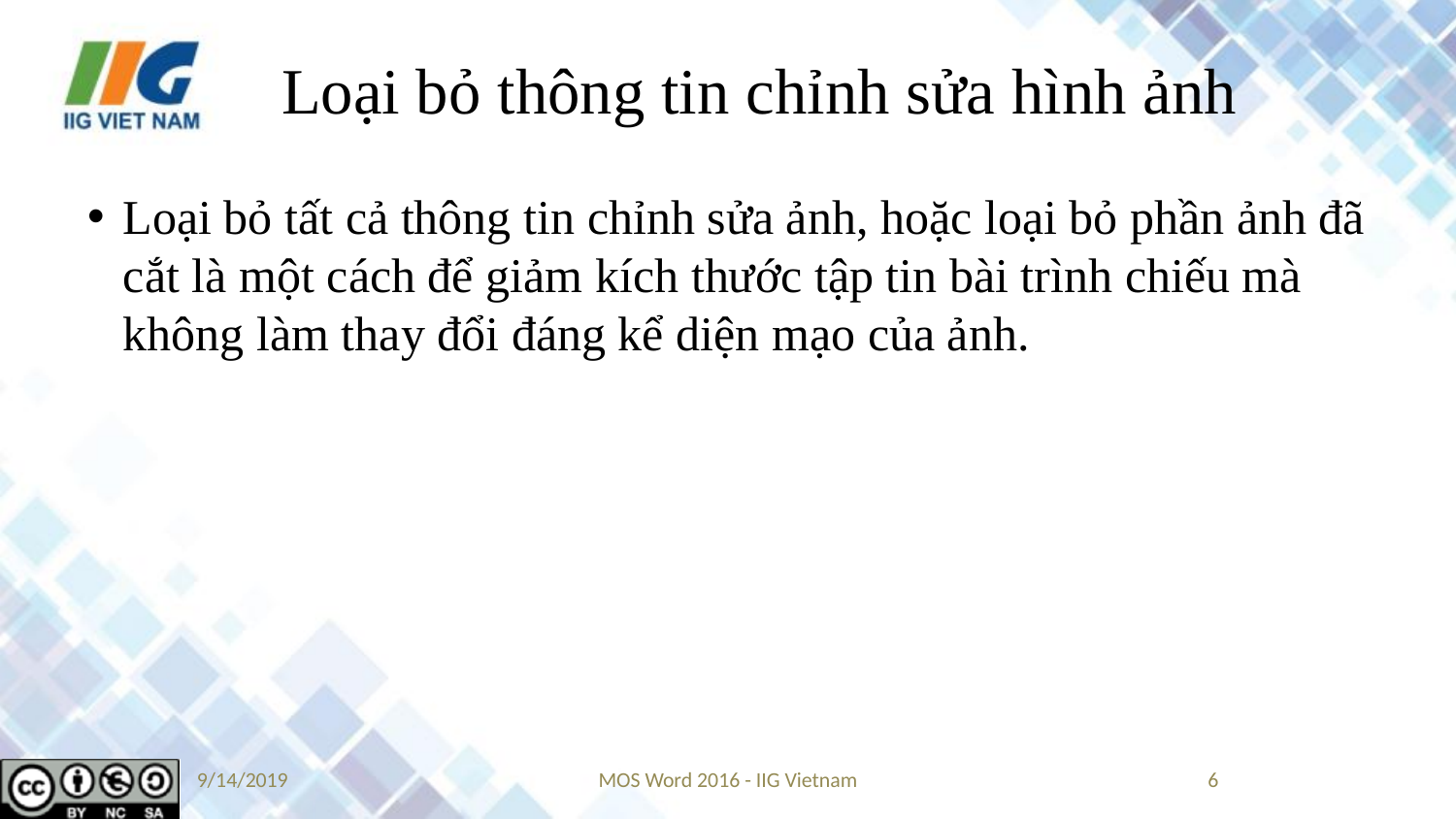

# Loại bỏ thông tin chỉnh sửa hình ảnh
Loại bỏ tất cả thông tin chỉnh sửa ảnh, hoặc loại bỏ phần ảnh đã cắt là một cách để giảm kích thước tập tin bài trình chiếu mà không làm thay đổi đáng kể diện mạo của ảnh.

9/14/2019
MOS Word 2016 - IIG Vietnam
6